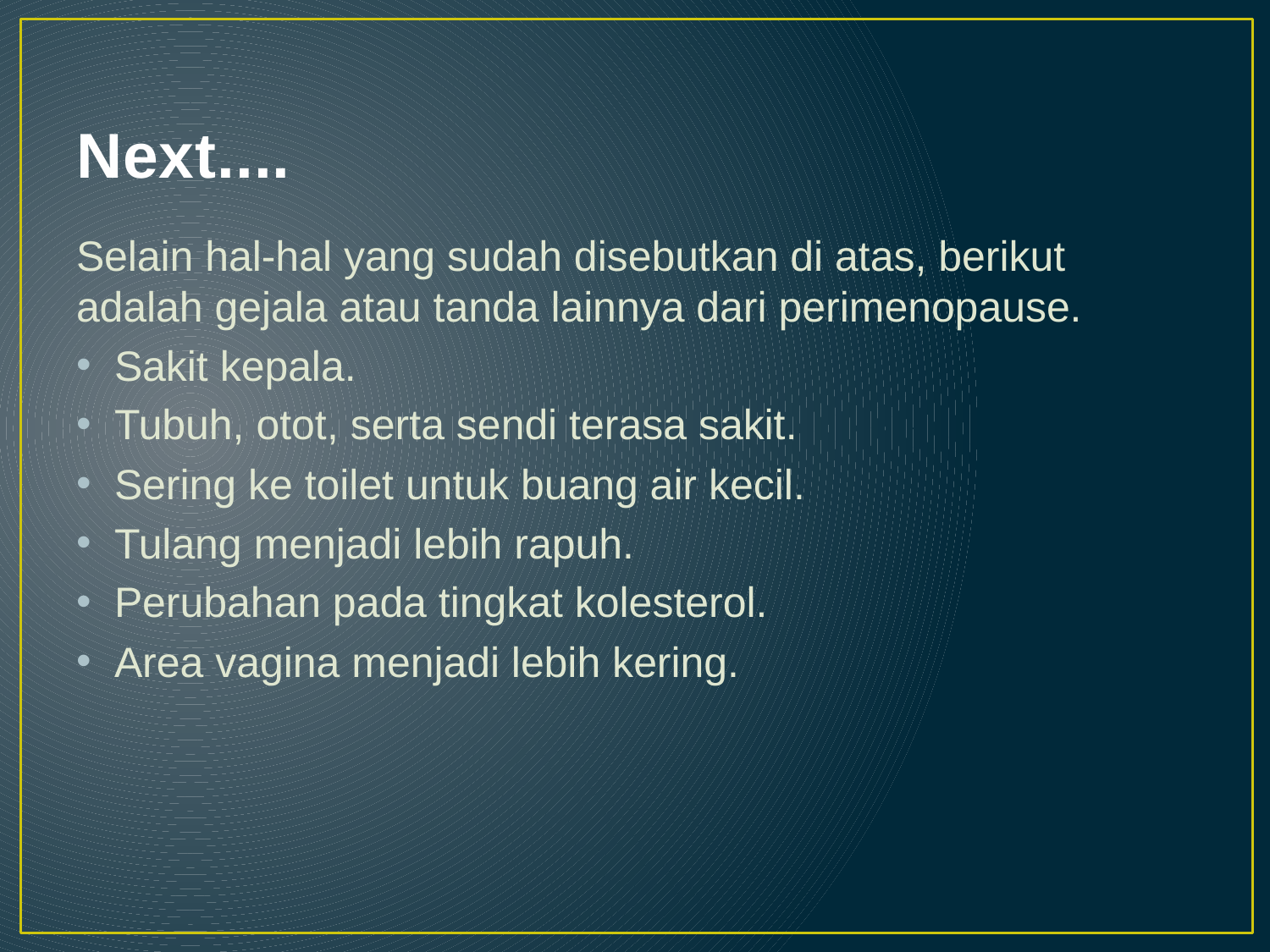

# Next....
Selain hal-hal yang sudah disebutkan di atas, berikut adalah gejala atau tanda lainnya dari perimenopause.
Sakit kepala.
Tubuh, otot, serta sendi terasa sakit.
Sering ke toilet untuk buang air kecil.
Tulang menjadi lebih rapuh.
Perubahan pada tingkat kolesterol.
Area vagina menjadi lebih kering.